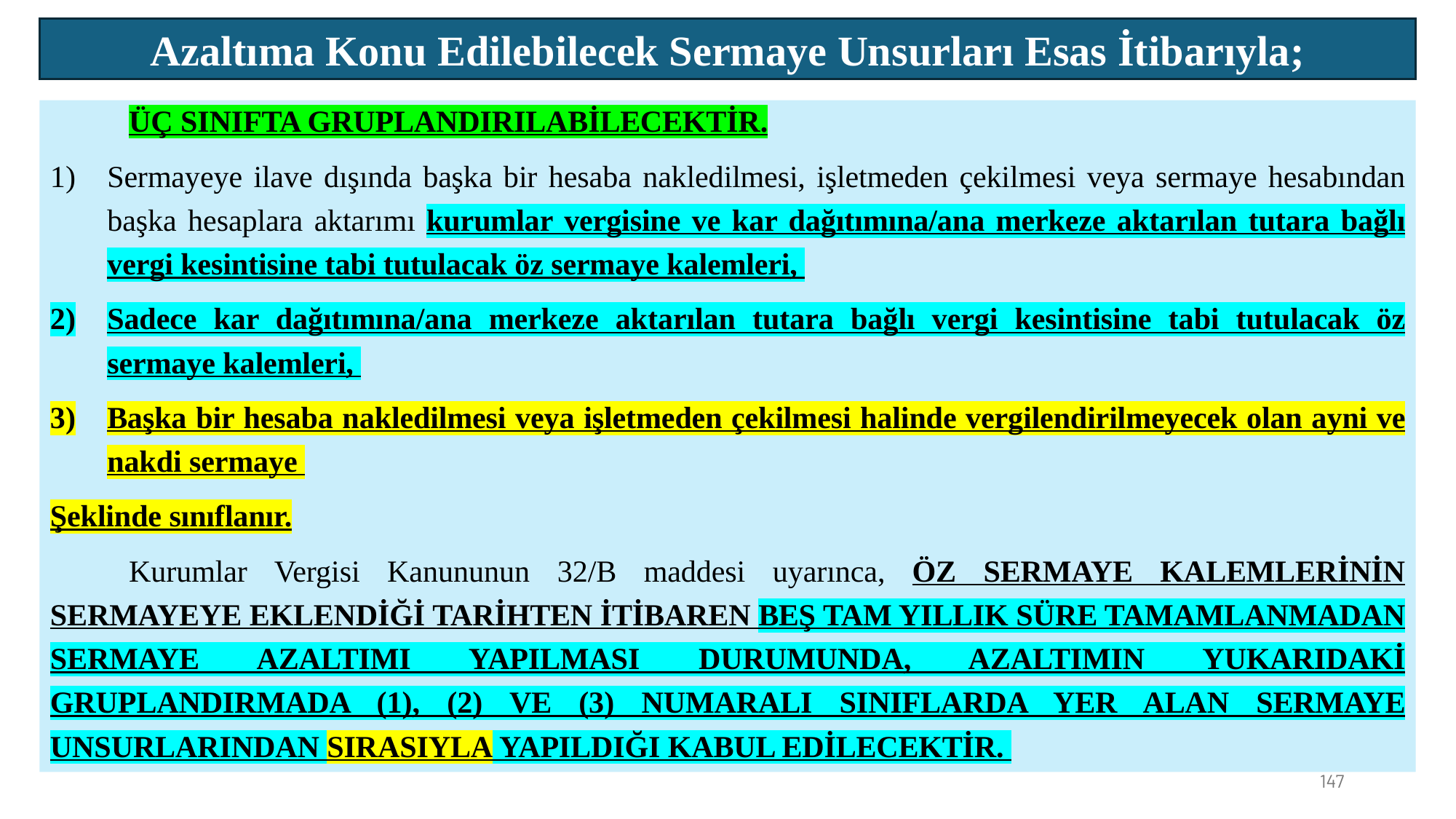

Azaltıma Konu Edilebilecek Sermaye Unsurları Esas İtibarıyla;
	ÜÇ SINIFTA GRUPLANDIRILABİLECEKTİR.
Sermayeye ilave dışında başka bir hesaba nakledilmesi, işletmeden çekilmesi veya sermaye hesabından başka hesaplara aktarımı kurumlar vergisine ve kar dağıtımına/ana merkeze aktarılan tutara bağlı vergi kesintisine tabi tutulacak öz sermaye kalemleri,
Sadece kar dağıtımına/ana merkeze aktarılan tutara bağlı vergi kesintisine tabi tutulacak öz sermaye kalemleri,
Başka bir hesaba nakledilmesi veya işletmeden çekilmesi halinde vergilendirilmeyecek olan ayni ve nakdi sermaye
Şeklinde sınıflanır.
	Kurumlar Vergisi Kanununun 32/B maddesi uyarınca, ÖZ SERMAYE KALEMLERİNİN SERMAYEYE EKLENDİĞİ TARİHTEN İTİBAREN BEŞ TAM YILLIK SÜRE TAMAMLANMADAN SERMAYE AZALTIMI YAPILMASI DURUMUNDA, AZALTIMIN YUKARIDAKİ GRUPLANDIRMADA (1), (2) VE (3) NUMARALI SINIFLARDA YER ALAN SERMAYE UNSURLARINDAN SIRASIYLA YAPILDIĞI KABUL EDİLECEKTİR.
147